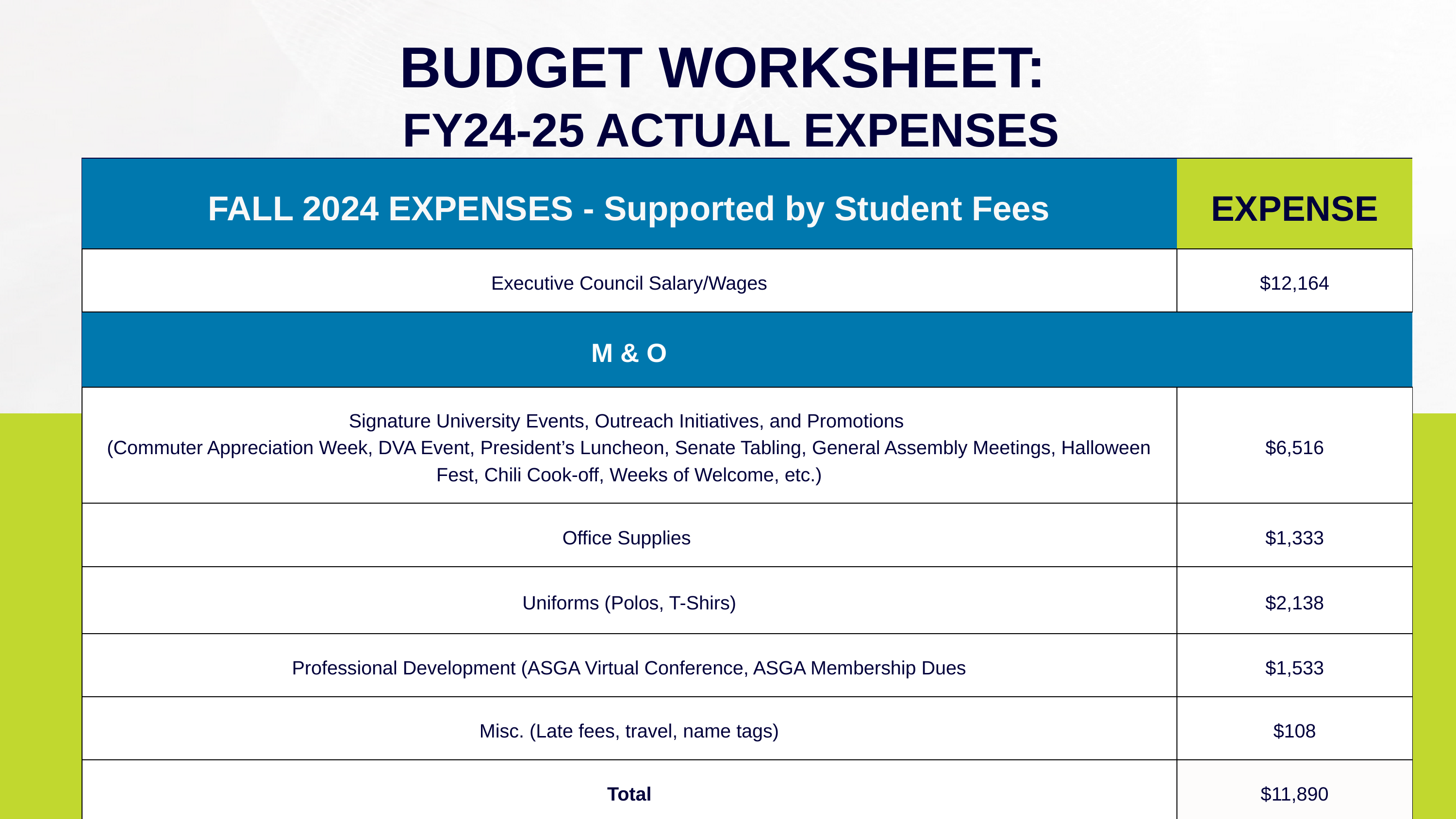

BUDGET WORKSHEET:
FY24-25 ACTUAL EXPENSES
| FALL 2024 EXPENSES - Supported by Student Fees | EXPENSE |
| --- | --- |
| Executive Council Salary/Wages | $12,164 |
| M & O |  |
| Signature University Events, Outreach Initiatives, and Promotions (Commuter Appreciation Week, DVA Event, President’s Luncheon, Senate Tabling, General Assembly Meetings, Halloween Fest, Chili Cook-off, Weeks of Welcome, etc.) | $6,516 |
| Office Supplies | $1,333 |
| Uniforms (Polos, T-Shirs) | $2,138 |
| Professional Development (ASGA Virtual Conference, ASGA Membership Dues | $1,533 |
| Misc. (Late fees, travel, name tags) | $108 |
| Total | $11,890 |